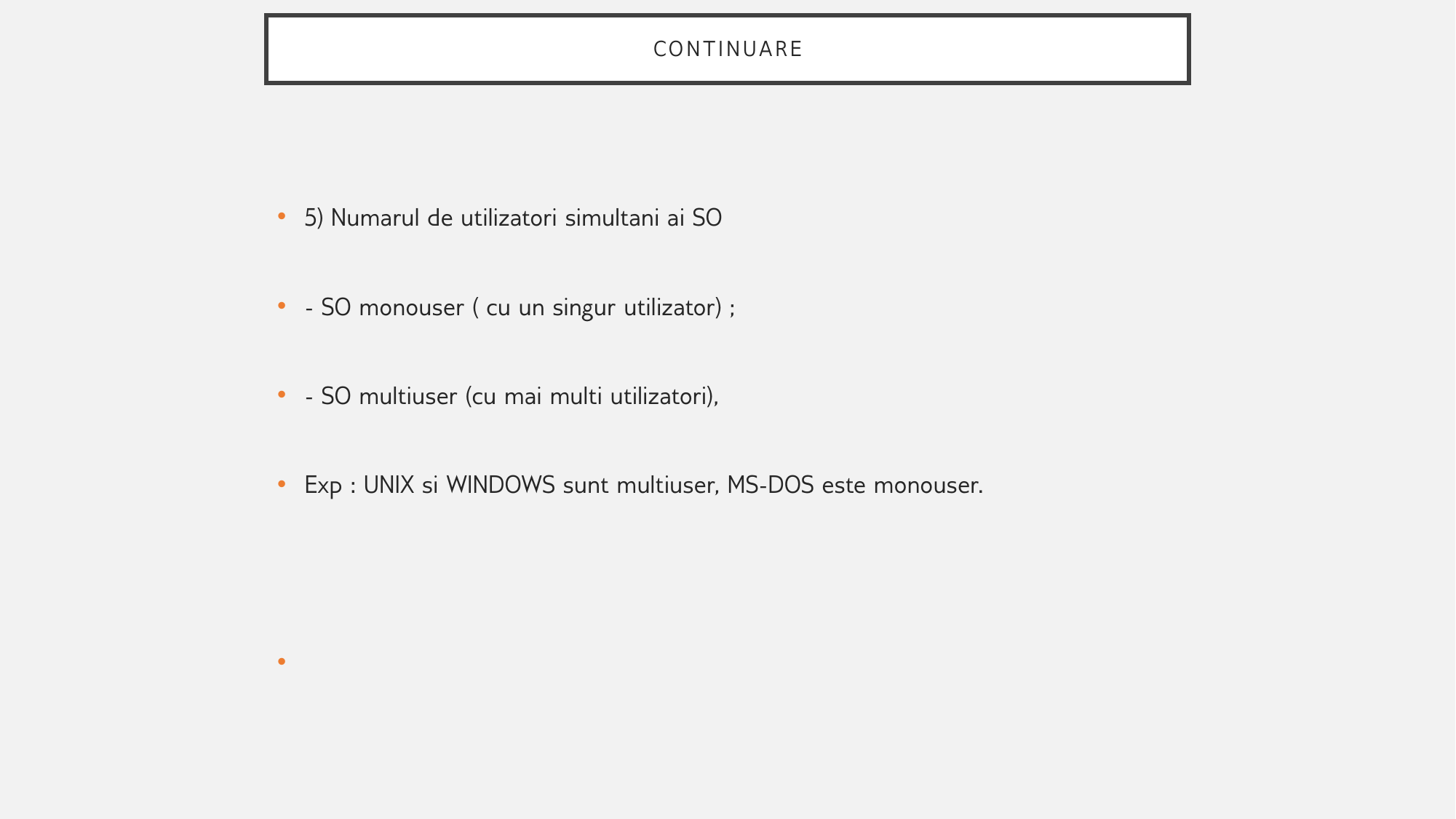

# continuare
5) Numarul de utilizatori simultani ai SO

- SO monouser ( cu un singur utilizator) ;

- SO multiuser (cu mai multi utilizatori),

Exp : UNIX si WINDOWS sunt multiuser, MS-DOS este monouser.